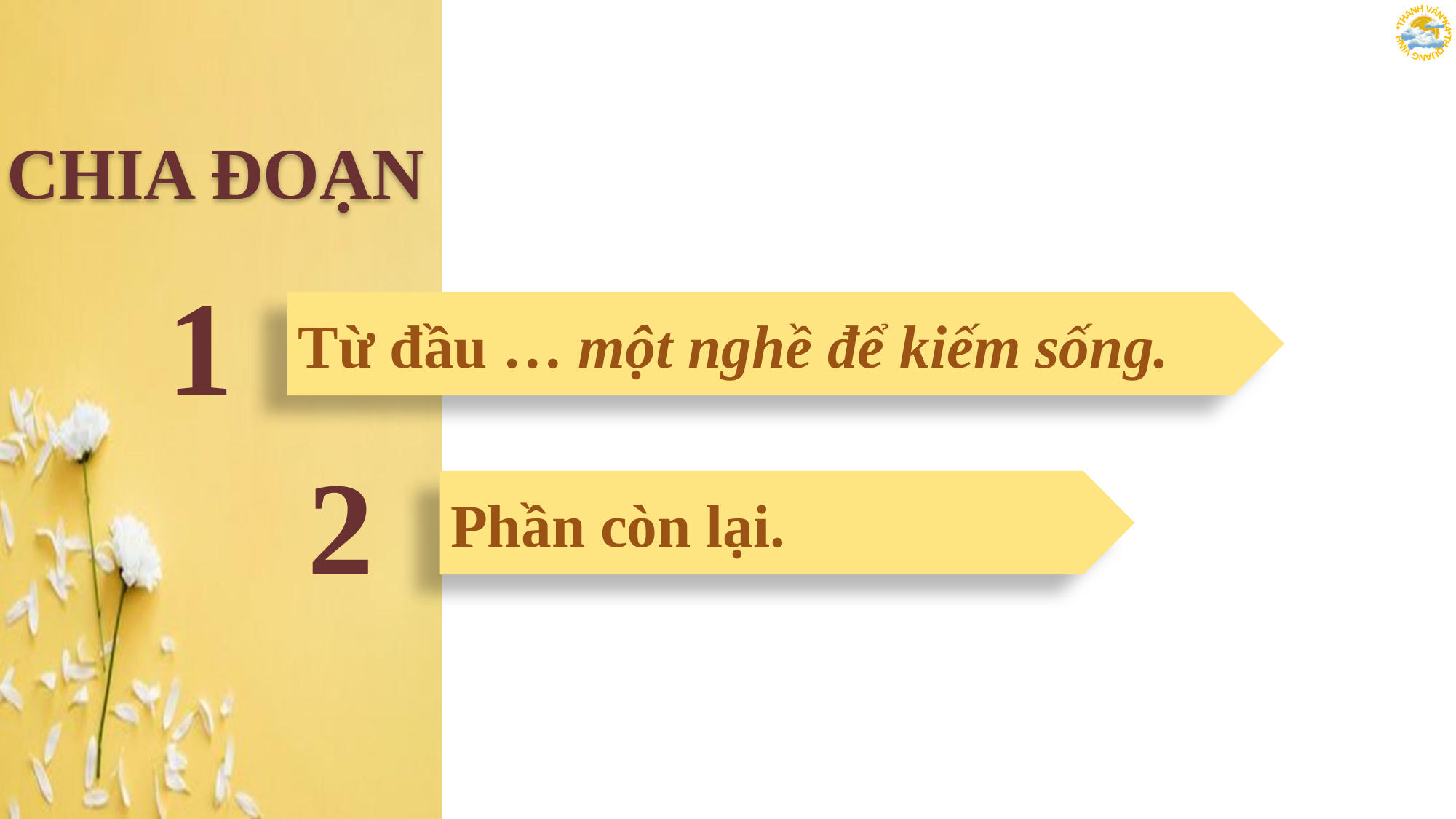

CHIA ĐOẠN
1

Từ đầu … một nghề để kiếm sống.

2
Phần còn lại.